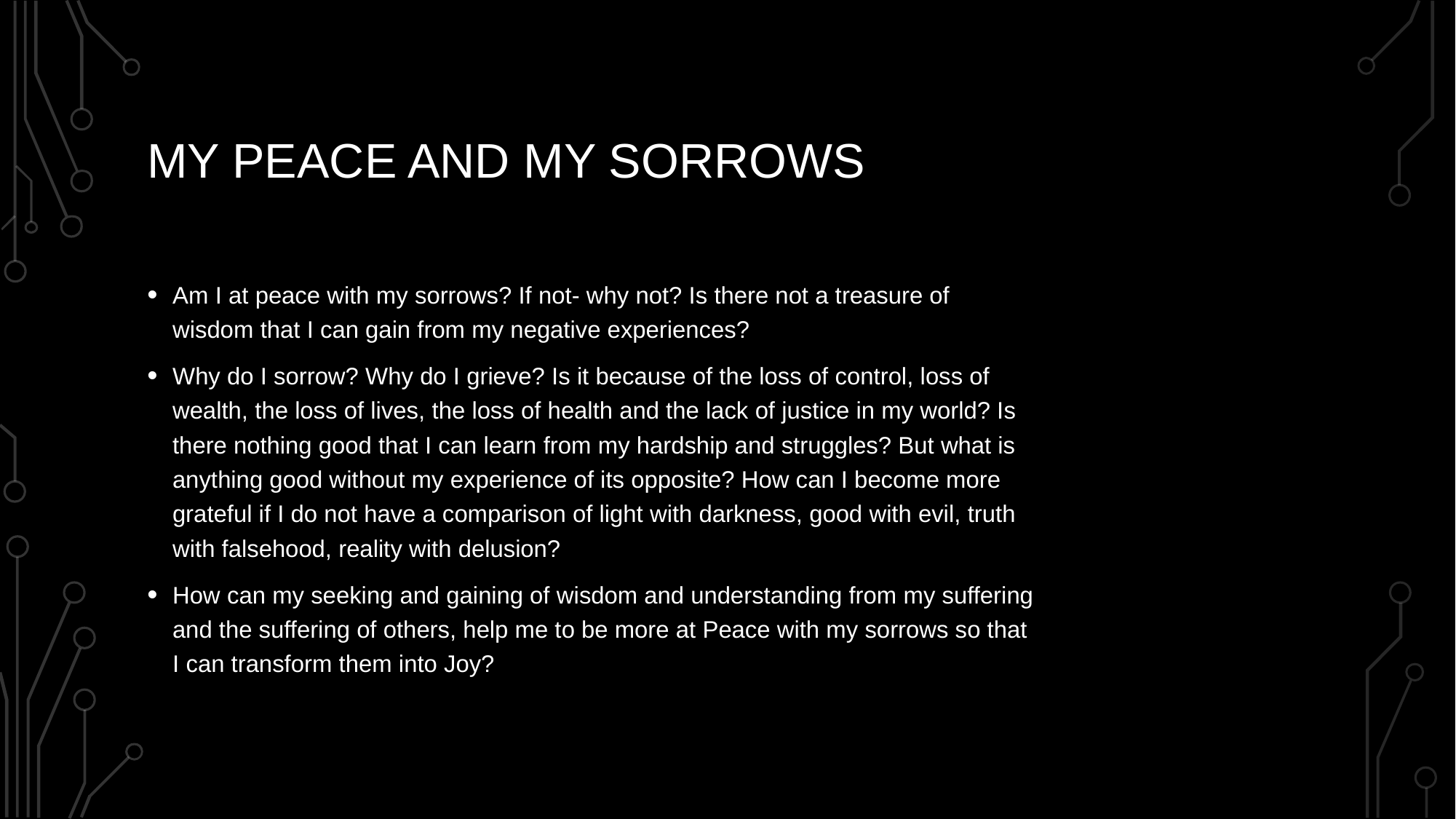

# My peace and my sorrows
Am I at peace with my sorrows? If not- why not? Is there not a treasure of wisdom that I can gain from my negative experiences?
Why do I sorrow? Why do I grieve? Is it because of the loss of control, loss of wealth, the loss of lives, the loss of health and the lack of justice in my world? Is there nothing good that I can learn from my hardship and struggles? But what is anything good without my experience of its opposite? How can I become more grateful if I do not have a comparison of light with darkness, good with evil, truth with falsehood, reality with delusion?
How can my seeking and gaining of wisdom and understanding from my suffering and the suffering of others, help me to be more at Peace with my sorrows so that I can transform them into Joy?